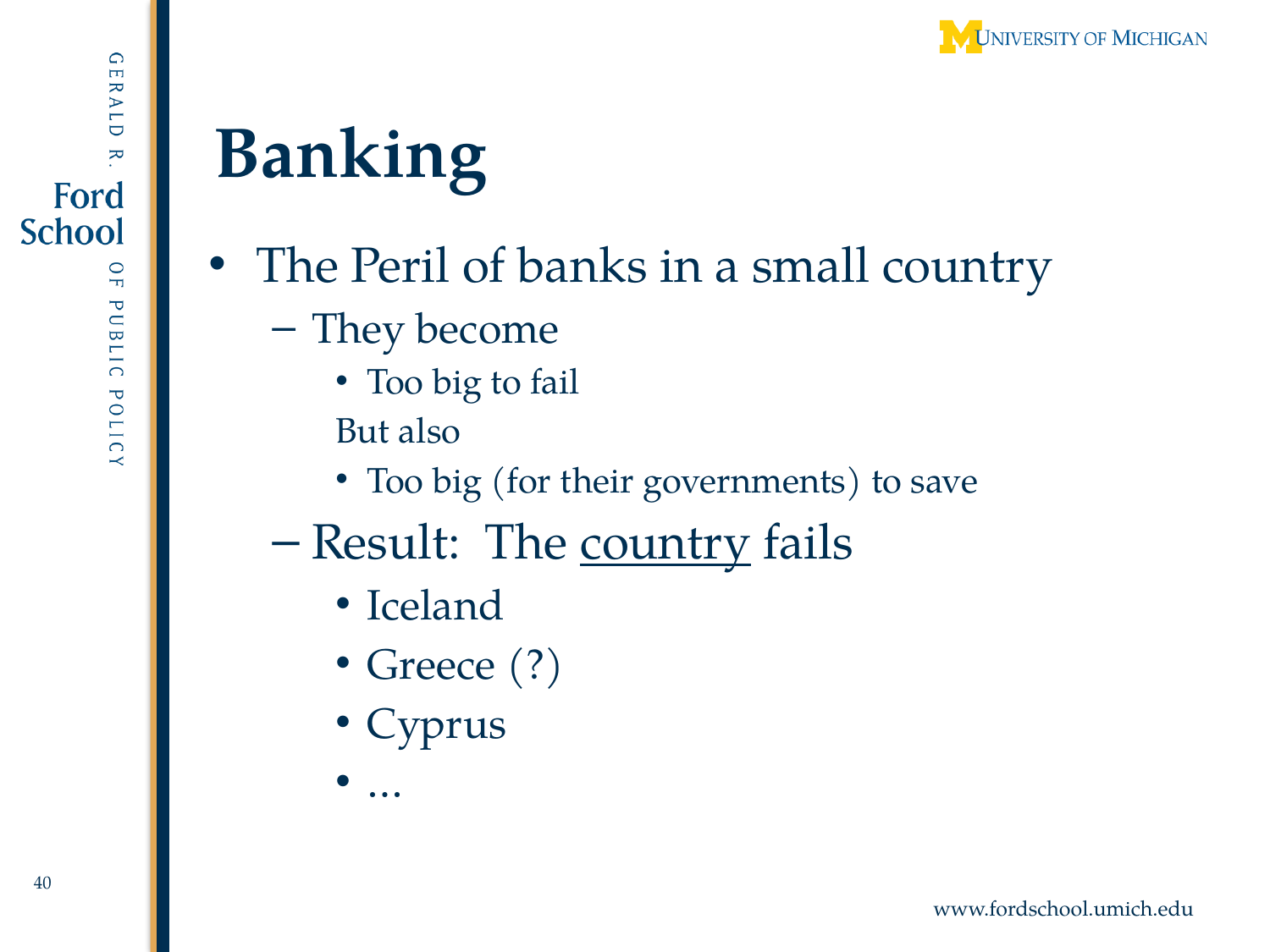

# Banking
The Peril of banks in a small country
They become
Too big to fail
But also
Too big (for their governments) to save
Result:  The country fails
Iceland
Greece (?)
Cyprus
…
40